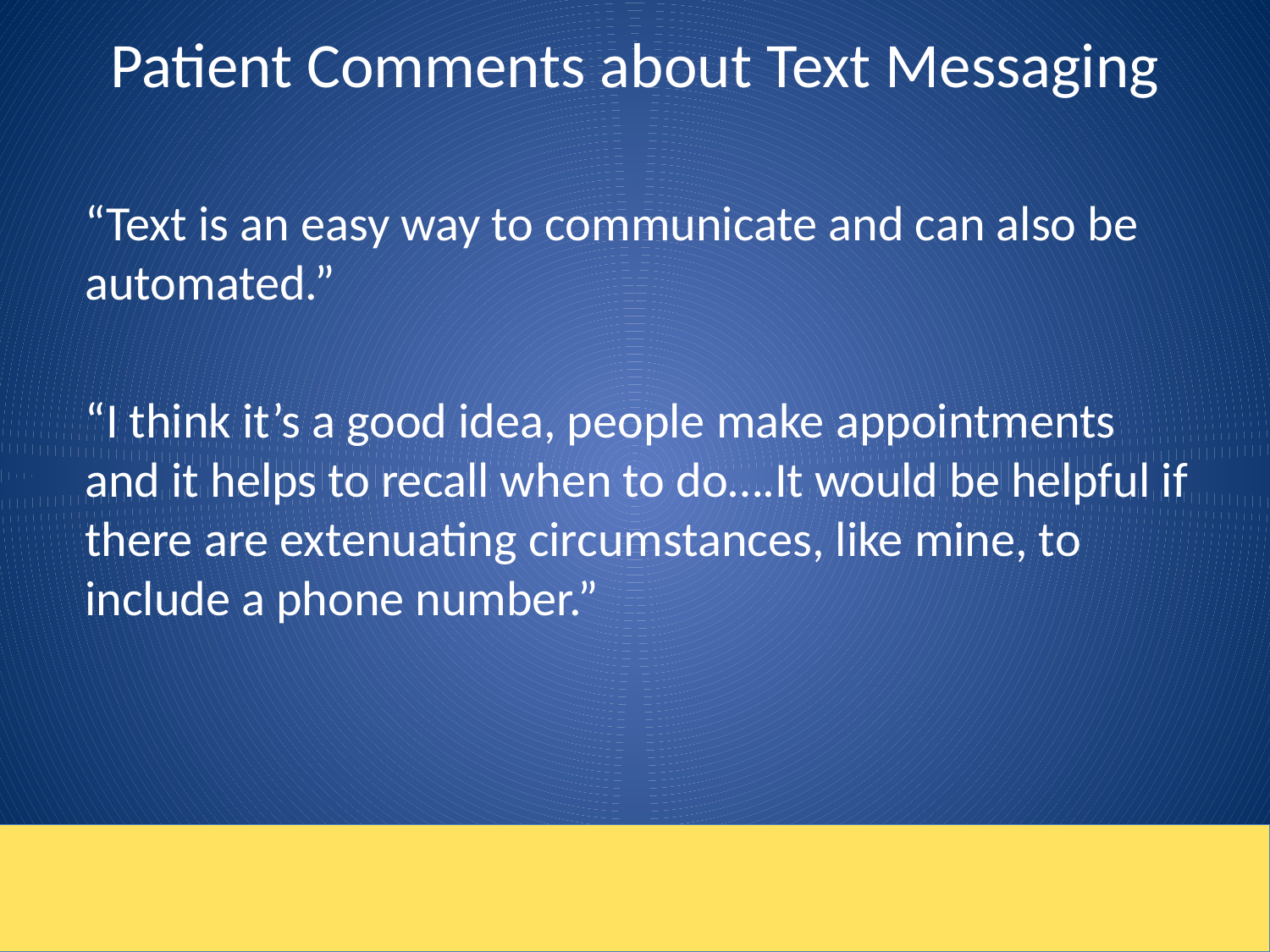

# Patient Comments about Text Messaging
“Text is an easy way to communicate and can also be automated.”

“I think it’s a good idea, people make appointments and it helps to recall when to do….It would be helpful if there are extenuating circumstances, like mine, to include a phone number.”